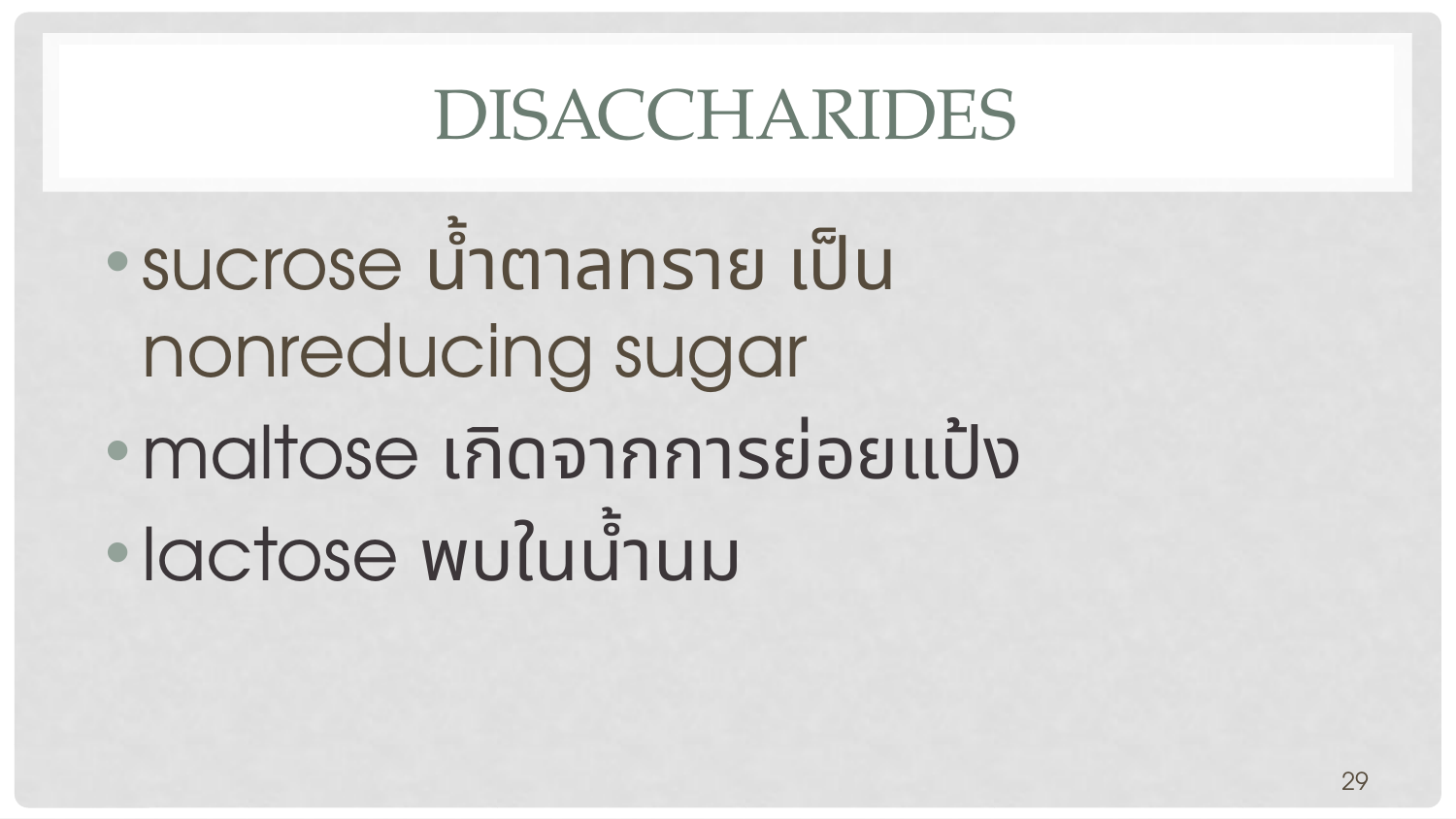

# DIsaccharides
sucrose น้ำตาลทราย เป็น nonreducing sugar
maltose เกิดจากการย่อยแป้ง
lactose พบในน้ำนม
29